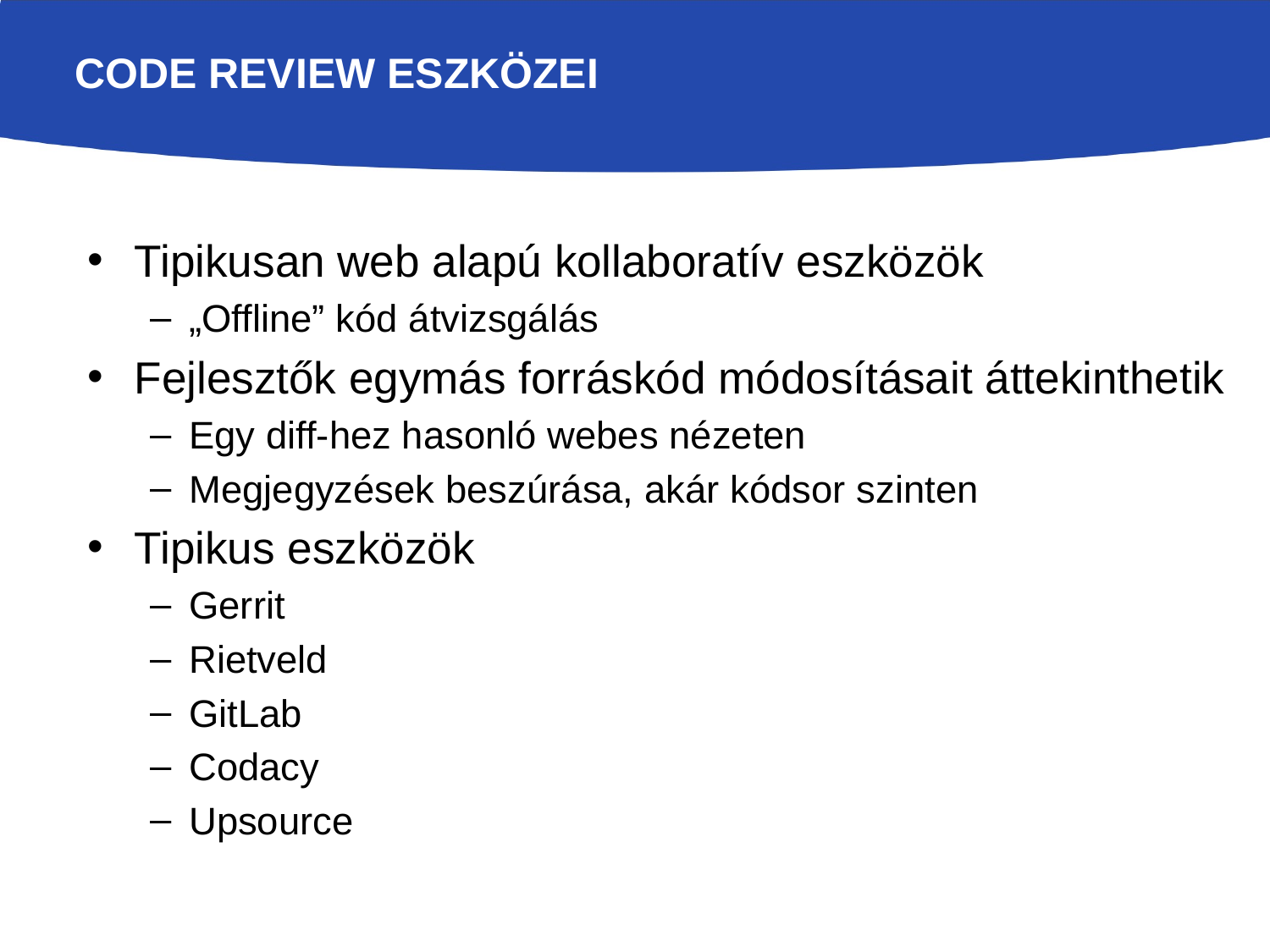

# Code review eszközei
Tipikusan web alapú kollaboratív eszközök
„Offline” kód átvizsgálás
Fejlesztők egymás forráskód módosításait áttekinthetik
Egy diff-hez hasonló webes nézeten
Megjegyzések beszúrása, akár kódsor szinten
Tipikus eszközök
Gerrit
Rietveld
GitLab
Codacy
Upsource